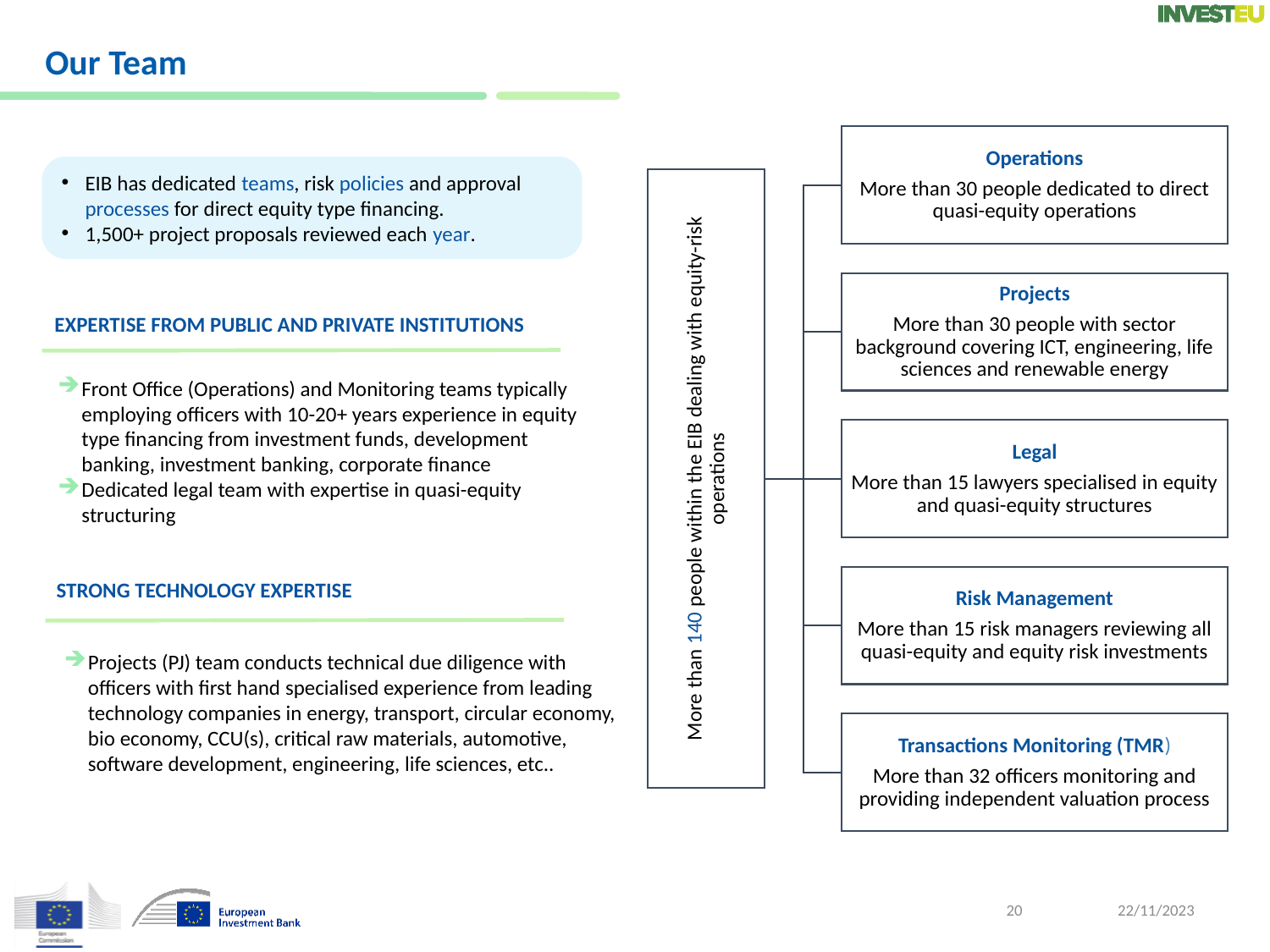

Our Team

More than 140 people within the EIB dealing with equity-risk operations
Operations
More than 30 people dedicated to direct quasi-equity operations
Projects
More than 30 people with sector background covering ICT, engineering, life sciences and renewable energy
Legal
More than 15 lawyers specialised in equity and quasi-equity structures
Risk Management
More than 15 risk managers reviewing all quasi-equity and equity risk investments
Transactions Monitoring (TMR)
More than 32 officers monitoring and providing independent valuation process
EIB has dedicated teams, risk policies and approval processes for direct equity type financing.
1,500+ project proposals reviewed each year.
Expertise from public and private institutions

Front Office (Operations) and Monitoring teams typically employing officers with 10-20+ years experience in equity type financing from investment funds, development banking, investment banking, corporate finance
Dedicated legal team with expertise in quasi-equity structuring
Strong technology expertise

Projects (PJ) team conducts technical due diligence with officers with first hand specialised experience from leading technology companies in energy, transport, circular economy, bio economy, CCU(s), critical raw materials, automotive, software development, engineering, life sciences, etc..
20
22/11/2023